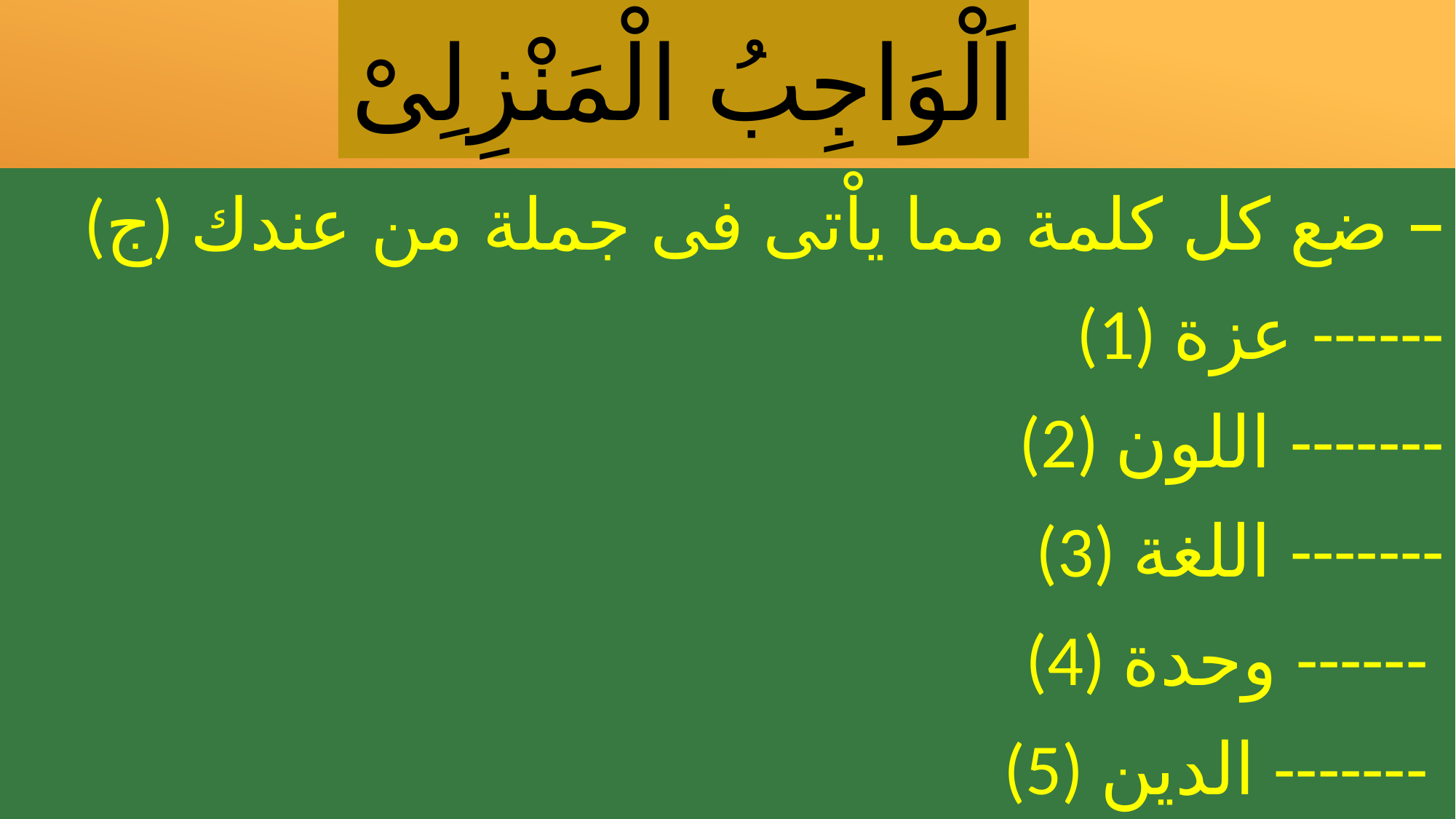

# اَلْوَاجِبُ الْمَنْزِلِىْ
 (ج) ضع كل كلمة مما ياْتى فى جملة من عندك –
 (1) عزة ------
 (2) اللون -------
 (3) اللغة -------
 (4) وحدة ------
 (5) الدين -------